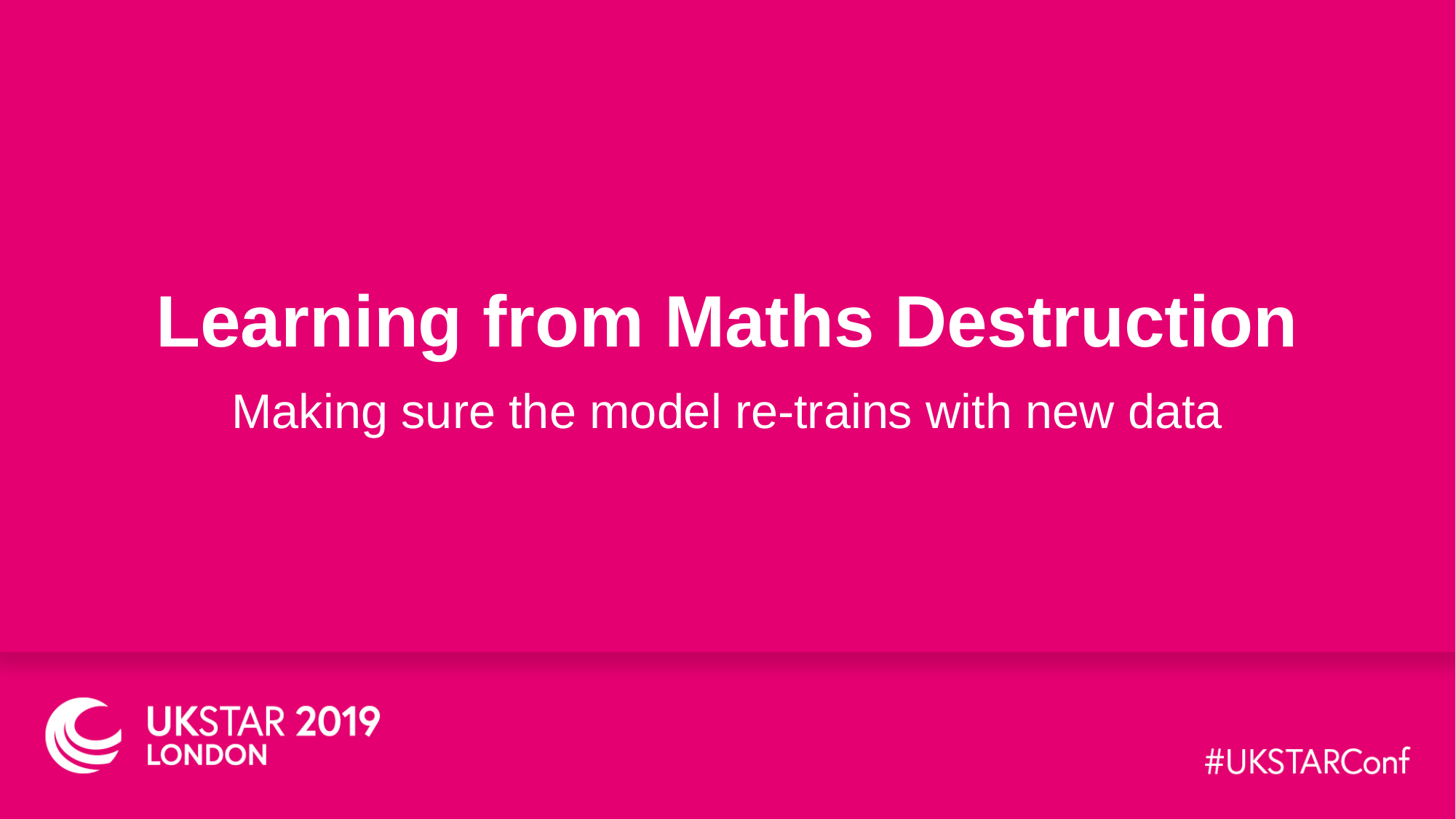

Learning from Maths Destruction
Making sure the model re-trains with new data